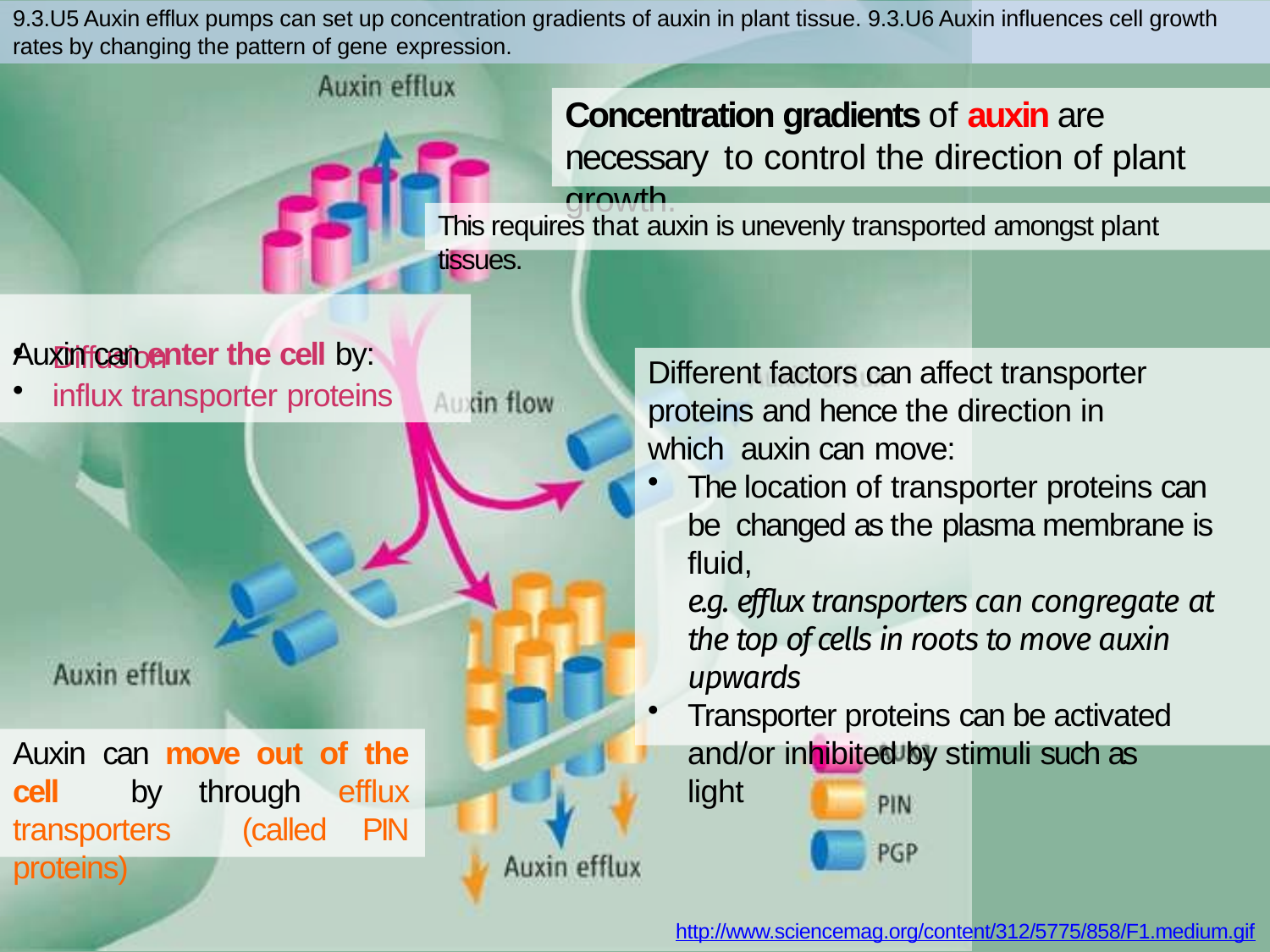

9.3.U5 Auxin efflux pumps can set up concentration gradients of auxin in plant tissue. 9.3.U6 Auxin influences cell growth  rates by changing the pattern of gene expression.

# Concentration gradients of auxin are necessary  to control the direction of plant growth.

This requires that auxin is unevenly transported amongst plant tissues.

Auxin can enter the cell by:

Diffusion
influx transporter proteins

Different factors can affect transporter  proteins and hence the direction in which  auxin can move:
The location of transporter proteins can be  changed as the plasma membrane is fluid,
e.g. efflux transporters can congregate at  the top of cells in roots to move auxin  upwards
Transporter proteins can be activated  and/or inhibited by stimuli such as light

Auxin can move out of the cell  by through efflux transporters  (called PIN proteins)
http://www.sciencemag.org/content/312/5775/858/F1.medium.gif